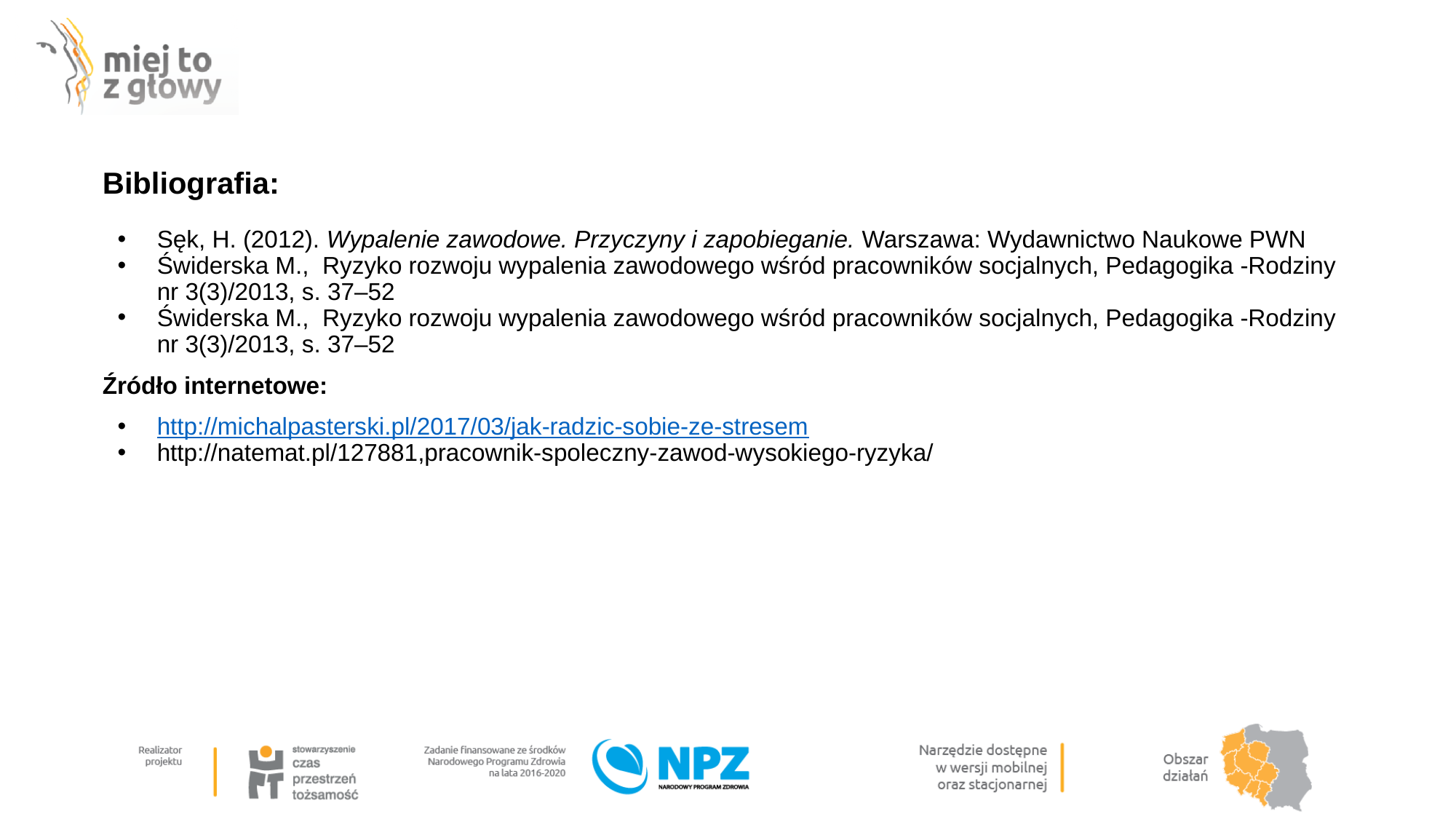

# Bibliografia:

Sęk, H. (2012). Wypalenie zawodowe. Przyczyny i zapobieganie. Warszawa: Wydawnictwo Naukowe PWN
Świderska M.,  Ryzyko rozwoju wypalenia zawodowego wśród pracowników socjalnych, Pedagogika -Rodziny nr 3(3)/2013, s. 37–52
Świderska M.,  Ryzyko rozwoju wypalenia zawodowego wśród pracowników socjalnych, Pedagogika -Rodziny nr 3(3)/2013, s. 37–52
Źródło internetowe:
http://michalpasterski.pl/2017/03/jak-radzic-sobie-ze-stresem
http://natemat.pl/127881,pracownik-spoleczny-zawod-wysokiego-ryzyka/